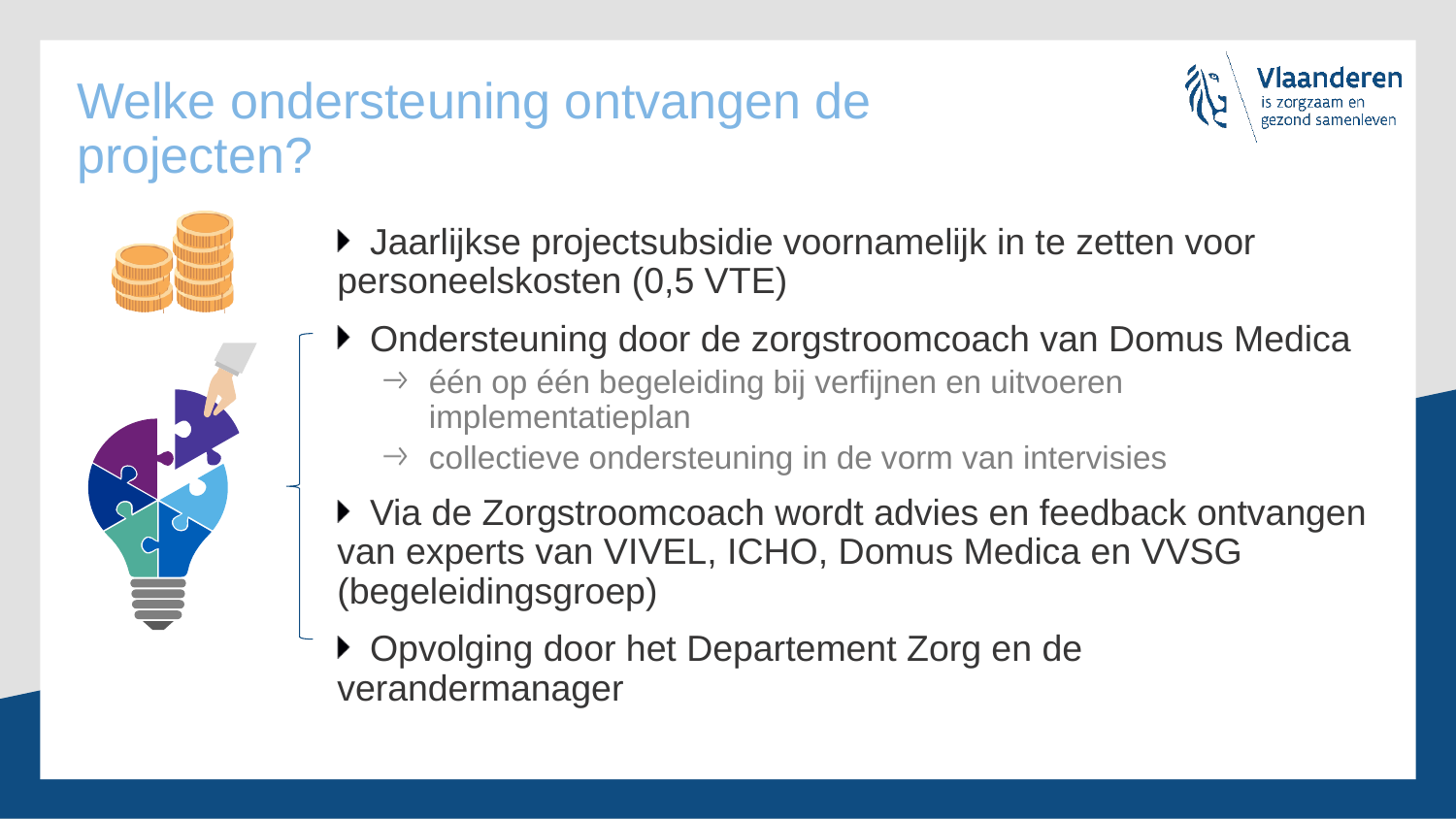

# Welke ondersteuning ontvangen de projecten?

Jaarlijkse projectsubsidie voornamelijk in te zetten voor personeelskosten (0,5 VTE)
Ondersteuning door de zorgstroomcoach van Domus Medica
één op één begeleiding bij verfijnen en uitvoeren implementatieplan
collectieve ondersteuning in de vorm van intervisies
Via de Zorgstroomcoach wordt advies en feedback ontvangen van experts van VIVEL, ICHO, Domus Medica en VVSG (begeleidingsgroep)
Opvolging door het Departement Zorg en de verandermanager